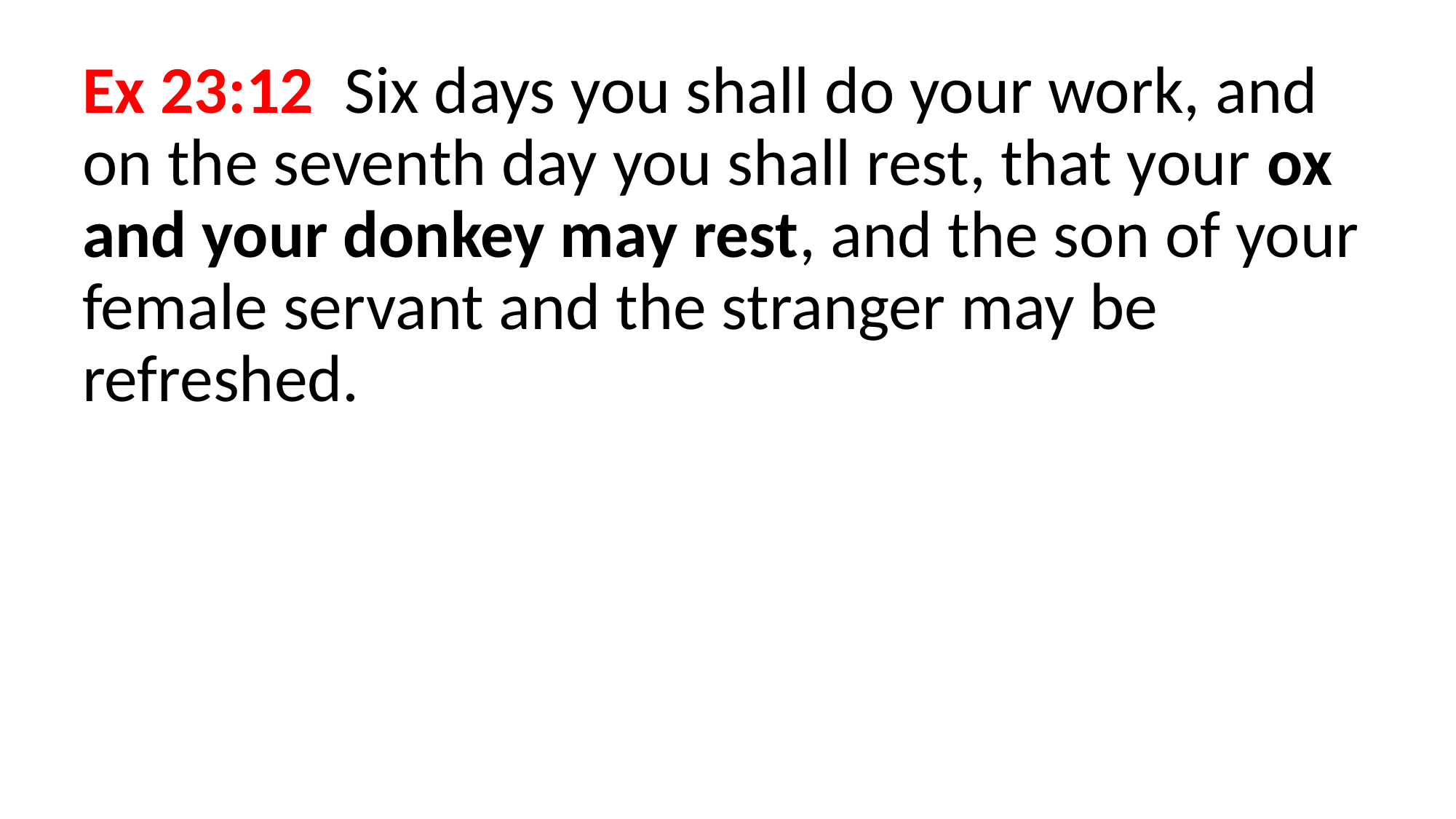

Ex 23:12  Six days you shall do your work, and on the seventh day you shall rest, that your ox and your donkey may rest, and the son of your female servant and the stranger may be refreshed.